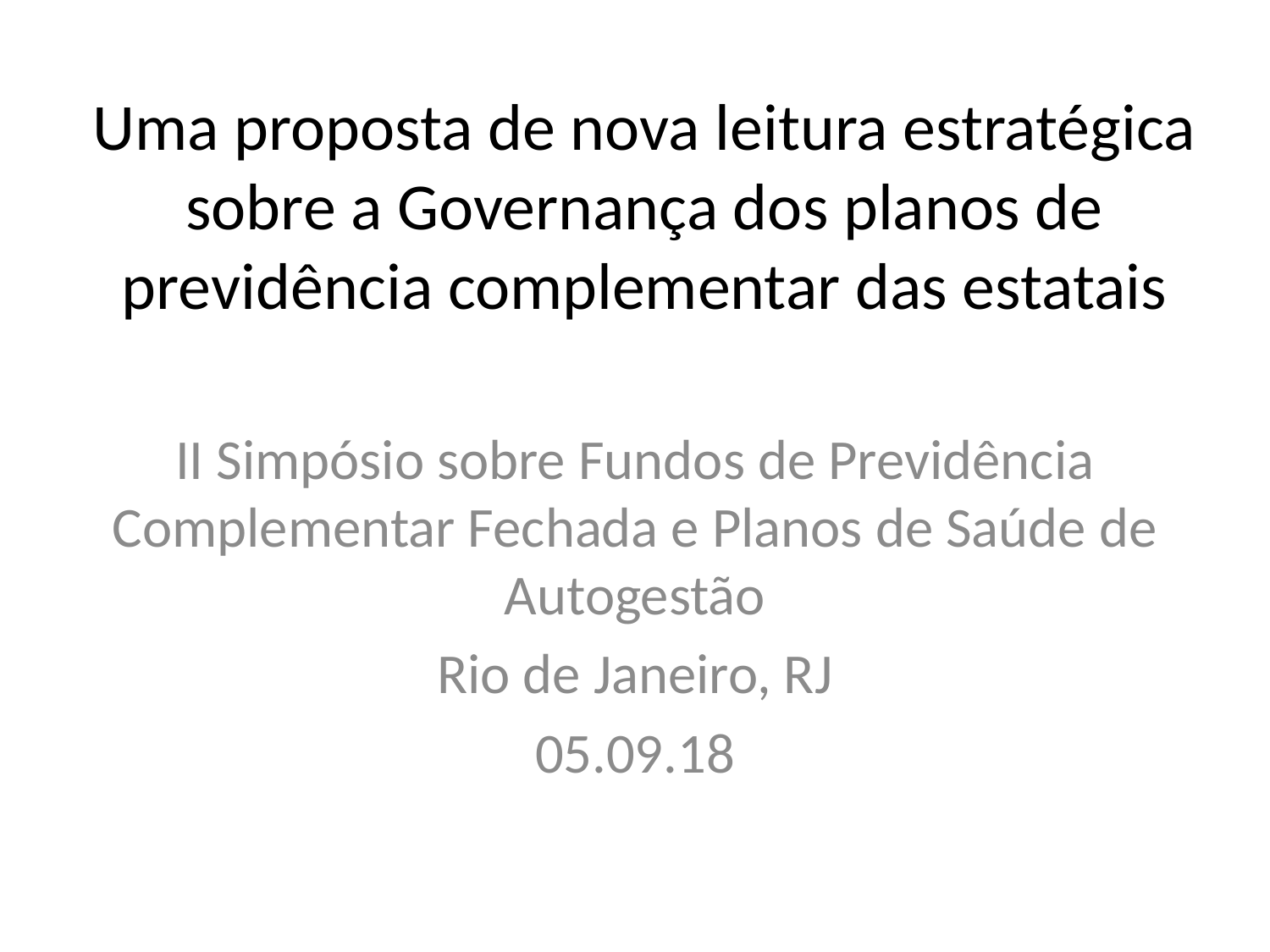

# Uma proposta de nova leitura estratégica sobre a Governança dos planos de previdência complementar das estatais
II Simpósio sobre Fundos de Previdência Complementar Fechada e Planos de Saúde de Autogestão
Rio de Janeiro, RJ
05.09.18